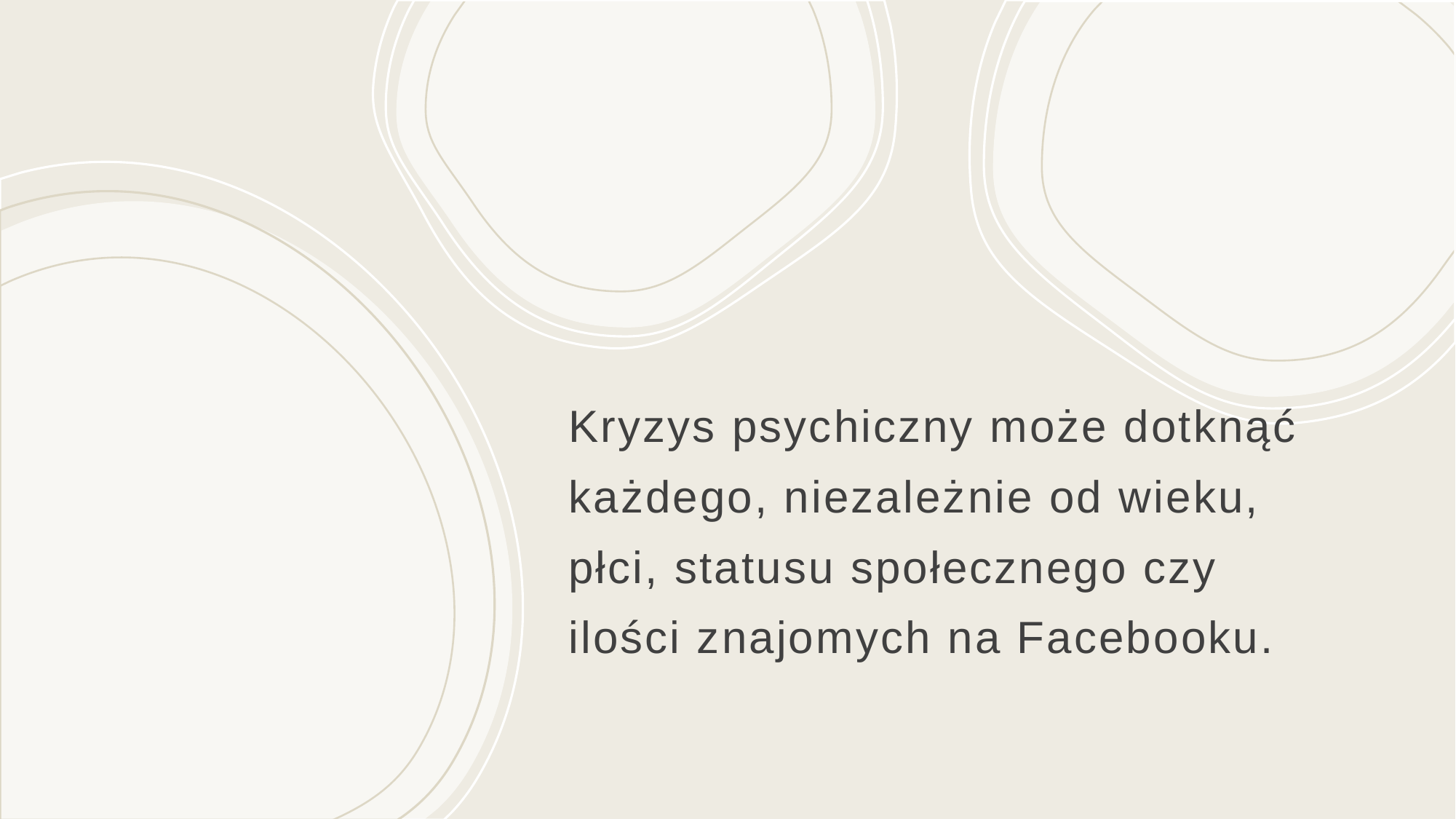

Kryzys psychiczny może dotknąć każdego, niezależnie od wieku, płci, statusu społecznego czy ilości znajomych na Facebooku.